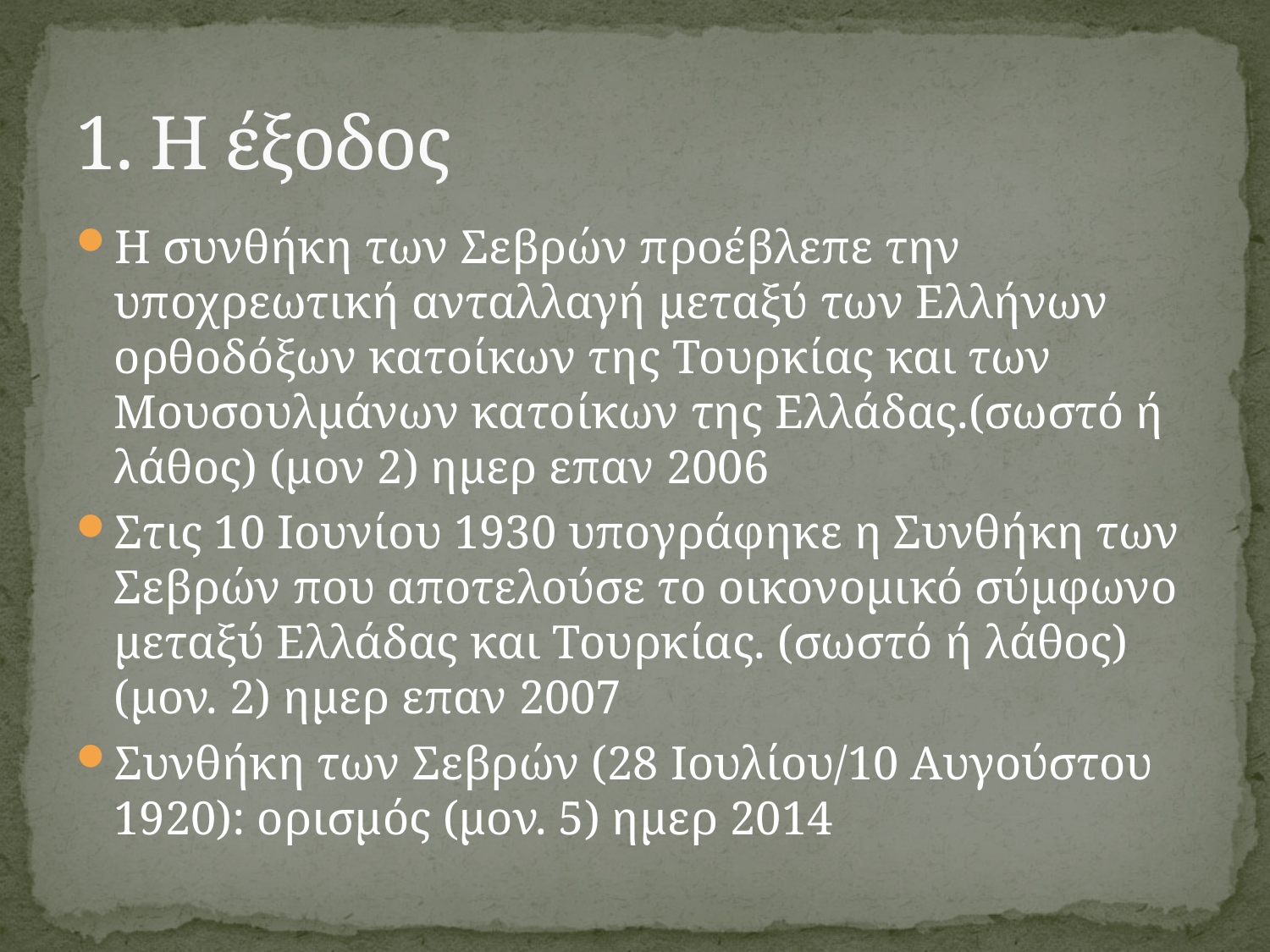

# 1. Η έξοδος
Η συνθήκη των Σεβρών προέβλεπε την υποχρεωτική ανταλλαγή μεταξύ των Ελλήνων ορθοδόξων κατοίκων της Τουρκίας και των Μουσουλμάνων κατοίκων της Ελλάδας.(σωστό ή λάθος) (μον 2) ημερ επαν 2006
Στις 10 Ιουνίου 1930 υπογράφηκε η Συνθήκη των Σεβρών που αποτελούσε το οικονομικό σύμφωνο μεταξύ Ελλάδας και Τουρκίας. (σωστό ή λάθος) (μον. 2) ημερ επαν 2007
Συνθήκη των Σεβρών (28 Ιουλίου/10 Αυγούστου 1920): ορισμός (μον. 5) ημερ 2014